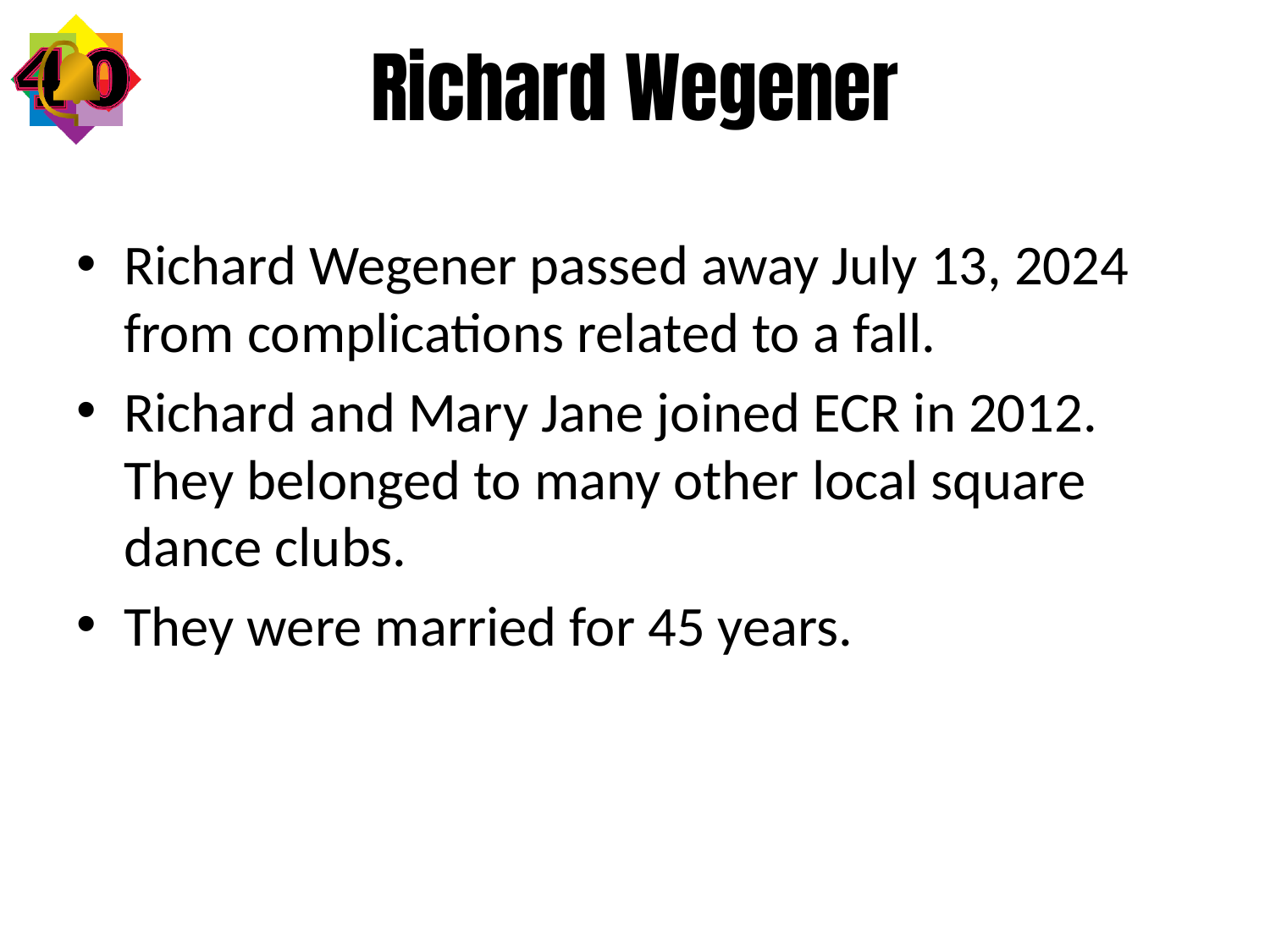

# Richard Wegener
Richard Wegener passed away July 13, 2024 from complications related to a fall.
Richard and Mary Jane joined ECR in 2012. They belonged to many other local square dance clubs.
They were married for 45 years.